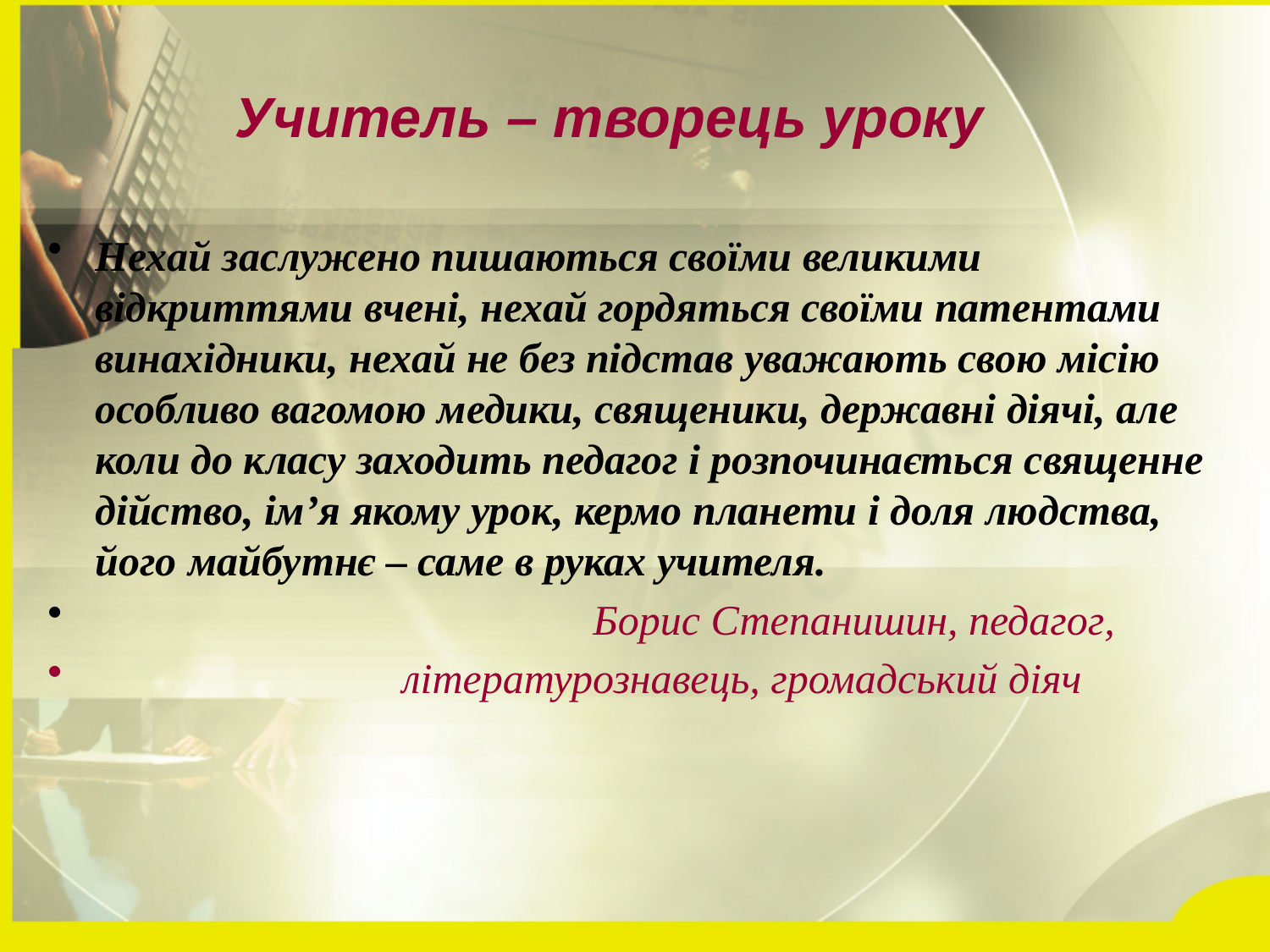

Учитель – творець уроку
Нехай заслужено пишаються своїми великими відкриттями вчені, нехай гордяться своїми патентами винахідники, нехай не без підстав уважають свою місію особливо вагомою медики, священики, державні діячі, але коли до класу заходить педагог і розпочинається священне дійство, ім’я якому урок, кермо планети і доля людства, його майбутнє – саме в руках учителя.
                                          Борис Степанишин, педагог,
                             літературознавець, громадський діяч